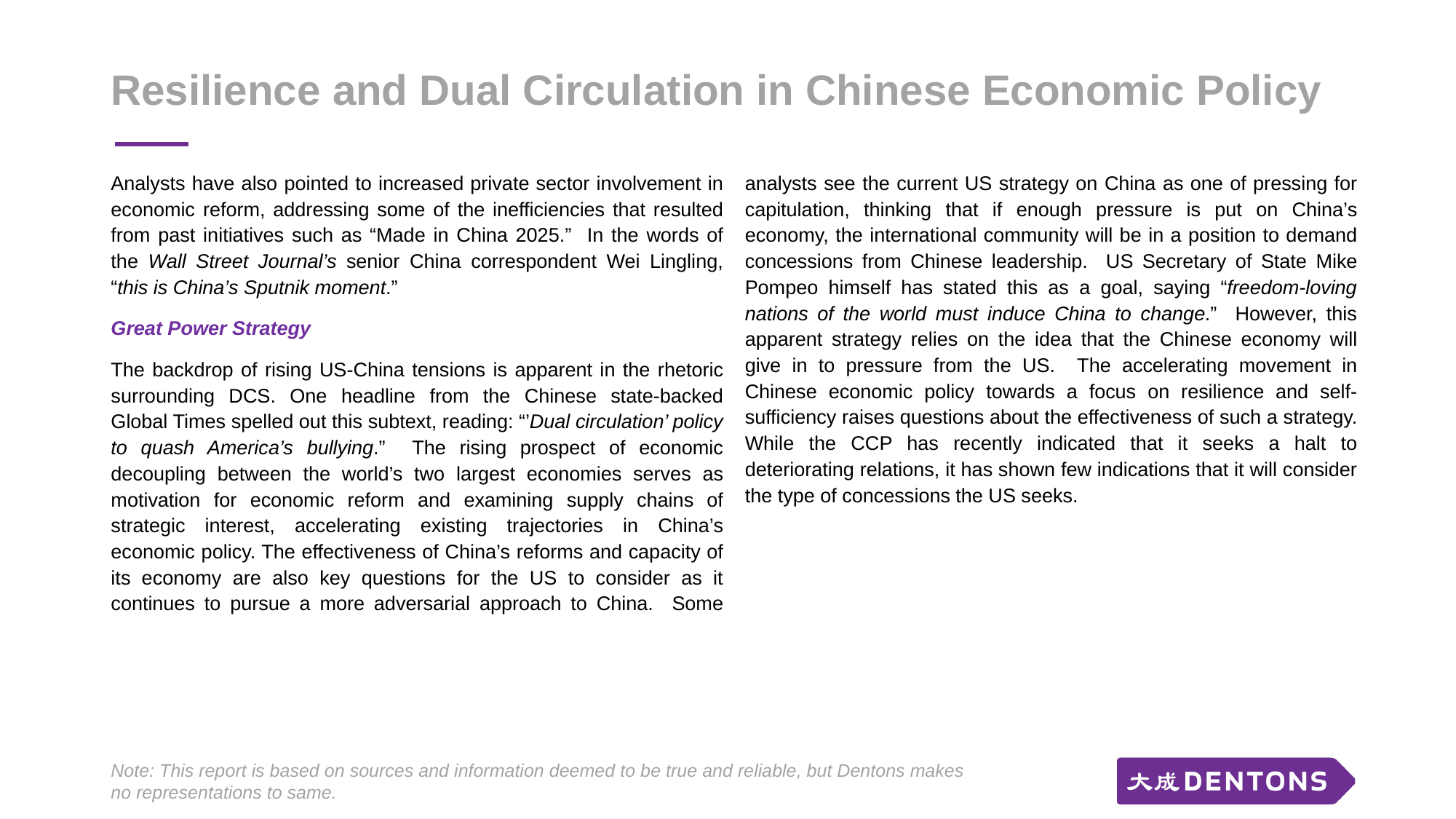

# Resilience and Dual Circulation in Chinese Economic Policy
Analysts have also pointed to increased private sector involvement in economic reform, addressing some of the inefficiencies that resulted from past initiatives such as “Made in China 2025.”  In the words of the Wall Street Journal’s senior China correspondent Wei Lingling, “this is China’s Sputnik moment.”
Great Power Strategy
The backdrop of rising US-China tensions is apparent in the rhetoric surrounding DCS. One headline from the Chinese state-backed Global Times spelled out this subtext, reading: “’Dual circulation’ policy to quash America’s bullying.”  The rising prospect of economic decoupling between the world’s two largest economies serves as motivation for economic reform and examining supply chains of strategic interest, accelerating existing trajectories in China’s economic policy. The effectiveness of China’s reforms and capacity of its economy are also key questions for the US to consider as it continues to pursue a more adversarial approach to China.  Some analysts see the current US strategy on China as one of pressing for capitulation, thinking that if enough pressure is put on China’s economy, the international community will be in a position to demand concessions from Chinese leadership.  US Secretary of State Mike Pompeo himself has stated this as a goal, saying “freedom-loving nations of the world must induce China to change.”  However, this apparent strategy relies on the idea that the Chinese economy will give in to pressure from the US.  The accelerating movement in Chinese economic policy towards a focus on resilience and self-sufficiency raises questions about the effectiveness of such a strategy. While the CCP has recently indicated that it seeks a halt to deteriorating relations, it has shown few indications that it will consider the type of concessions the US seeks.
Note: This report is based on sources and information deemed to be true and reliable, but Dentons makes no representations to same.